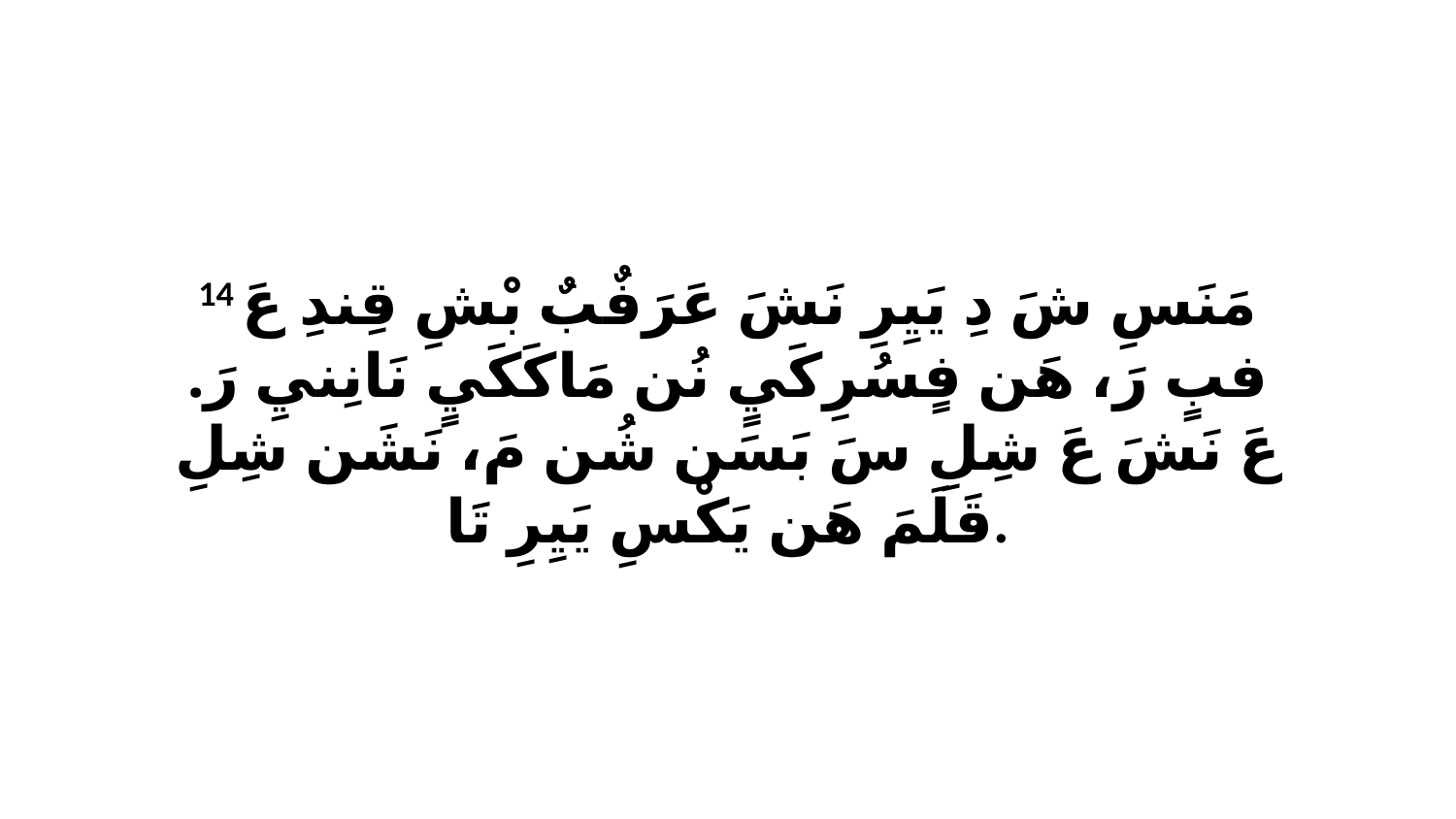

14 مَنَسِ شَ دِ يَيِرِ نَشَ عَرَفٌبٌ بْشِ قِندِ عَ فبٍ رَ، هَن فٍسُرِكَيٍ نُن مَاكَكَيٍ نَانِنيِ رَ. عَ نَشَ عَ شِلِ سَ بَسَن شُن مَ، نَشَن شِلِ قَلَمَ هَن يَكْسِ يَيِرِ تَا.